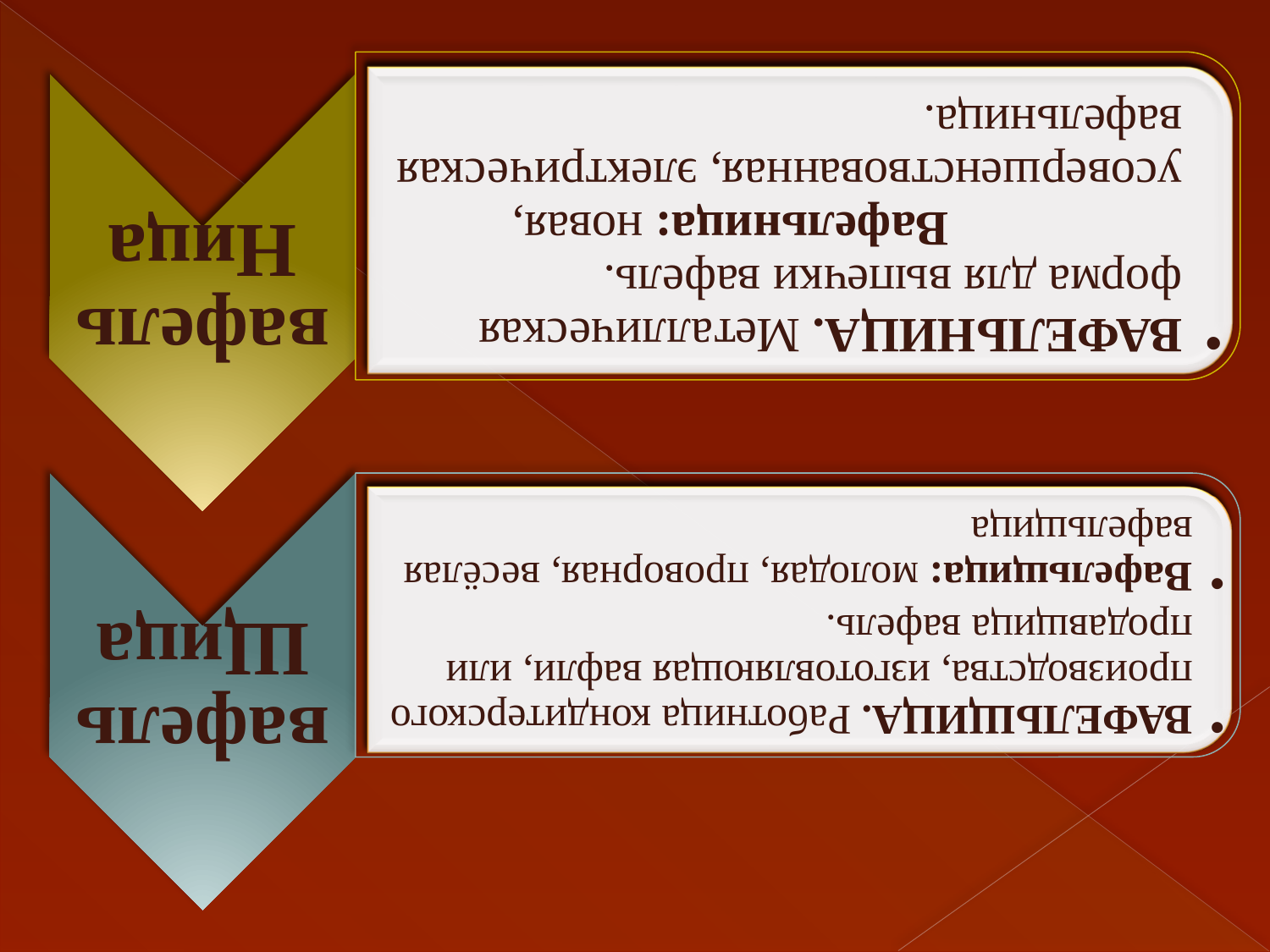

вафель Ница
ВАФЕЛЬНИЦА. Металлическая форма для выпечки вафель.                                       Вафельница: новая, усовершенствованная, электрическая вафельница.
вафель Щица
ВАФЕЛЬЩИЦА. Работница кондитерского производства, изготовляющая вафли, или продавщица вафель.
Вафельщица: молодая, проворная, весёлая вафельщица